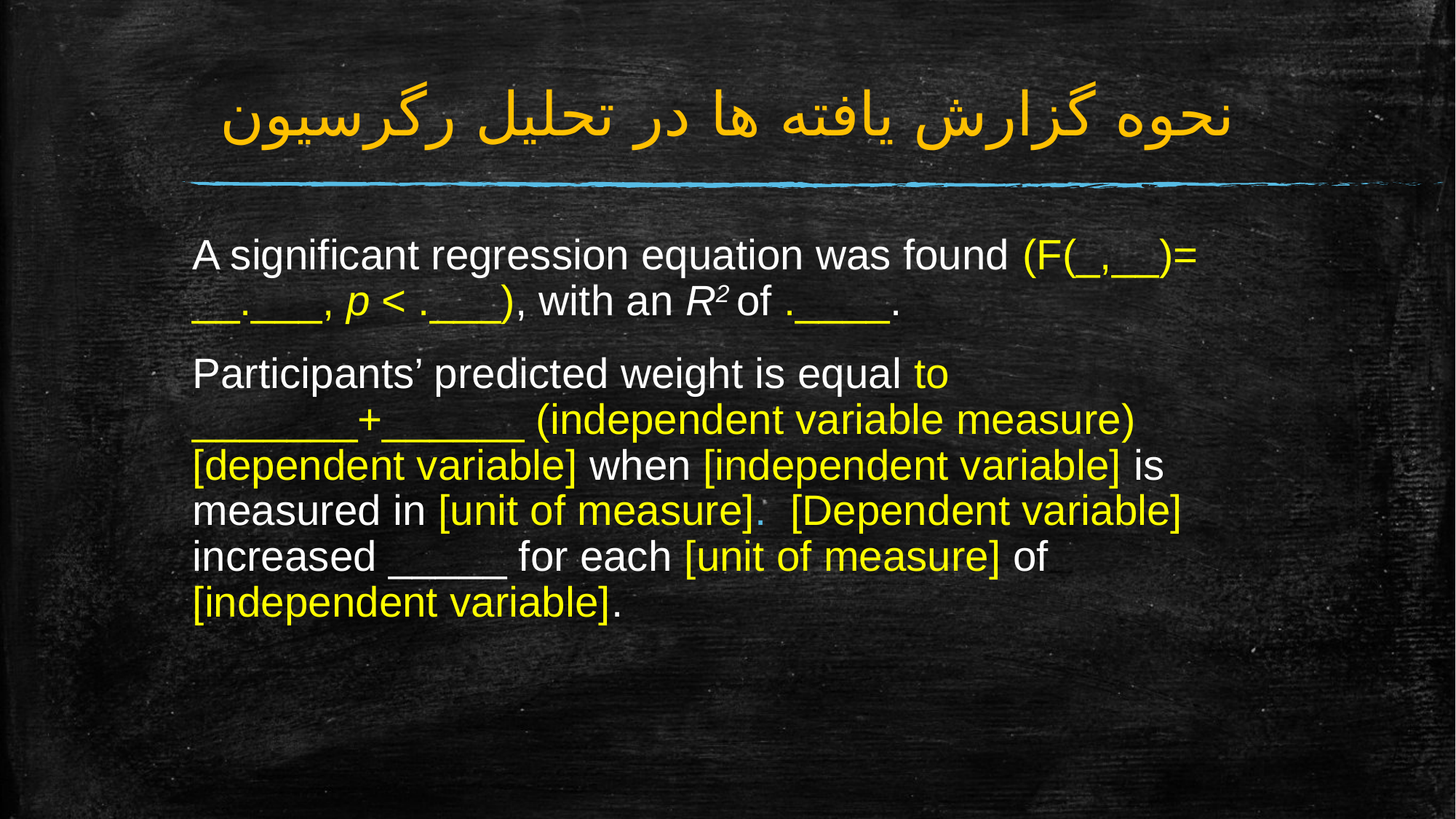

# نحوه گزارش یافته ها در تحلیل رگرسیون
A significant regression equation was found (F(_,__)= __.___, p < .___), with an R2 of .____.
Participants’ predicted weight is equal to _______+______ (independent variable measure) [dependent variable] when [independent variable] is measured in [unit of measure].  [Dependent variable] increased _____ for each [unit of measure] of [independent variable].